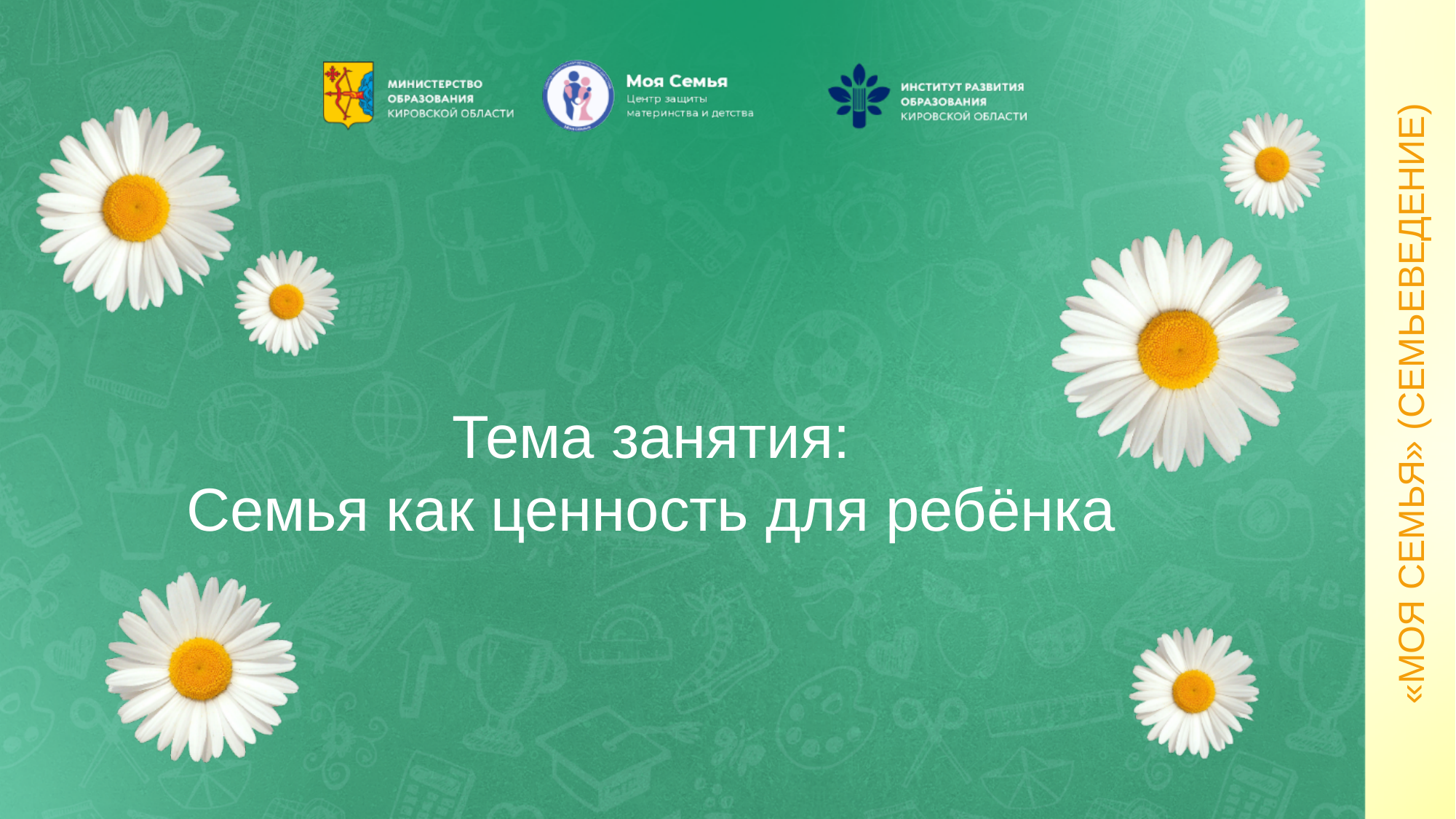

Тема занятия:
Семья как ценность для ребёнка